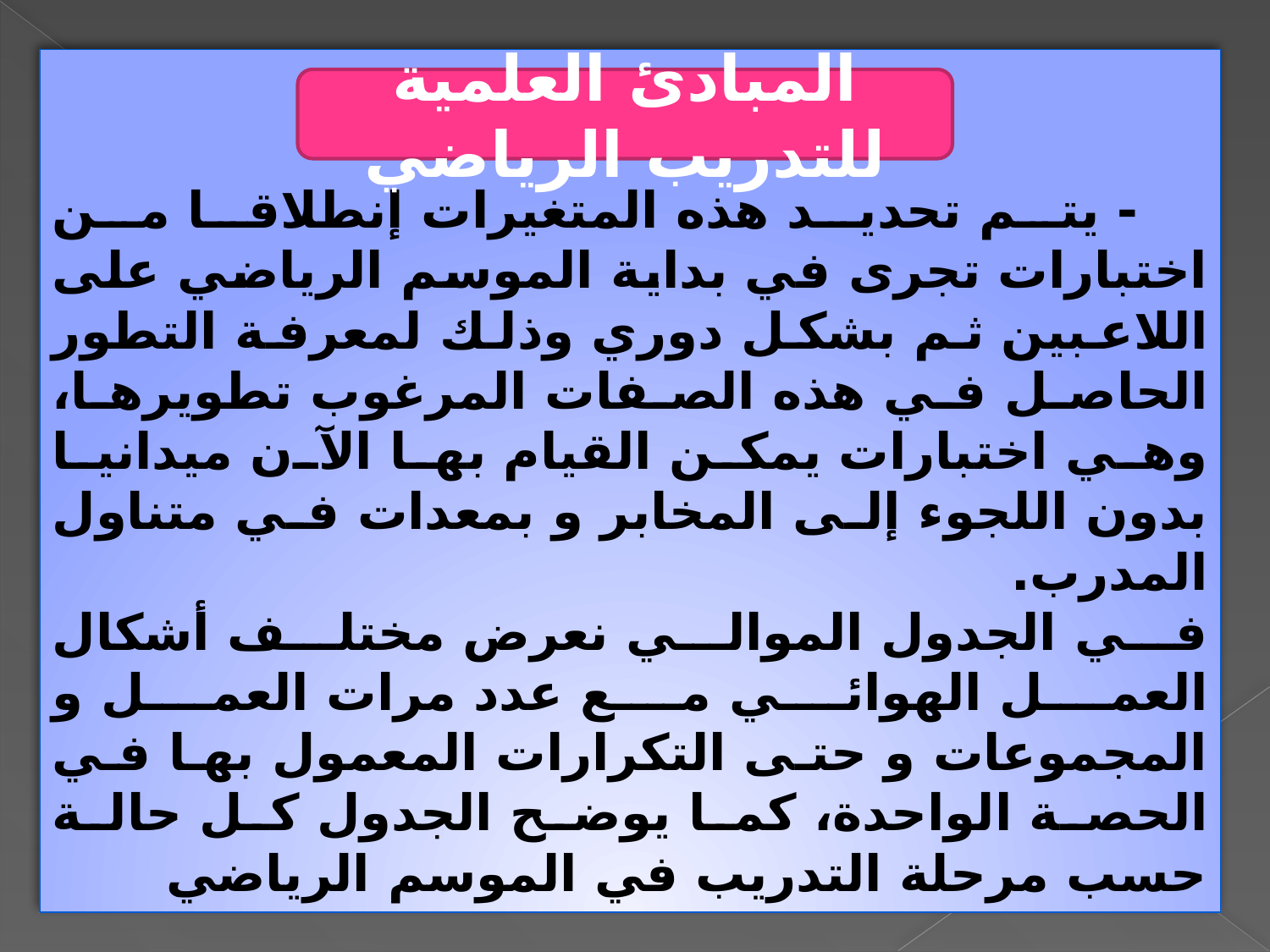

- يتم تحديد هذه المتغيرات إنطلاقا من اختبارات تجرى في بداية الموسم الرياضي على اللاعبين ثم بشكل دوري وذلك لمعرفة التطور الحاصل في هذه الصفات المرغوب تطويرها، وهي اختبارات يمكن القيام بها الآن ميدانيا بدون اللجوء إلى المخابر و بمعدات في متناول المدرب.
في الجدول الموالي نعرض مختلف أشكال العمل الهوائي مع عدد مرات العمل و المجموعات و حتى التكرارات المعمول بها في الحصة الواحدة، كما يوضح الجدول كل حالة حسب مرحلة التدريب في الموسم الرياضي

المبادئ العلمية للتدريب الرياضي